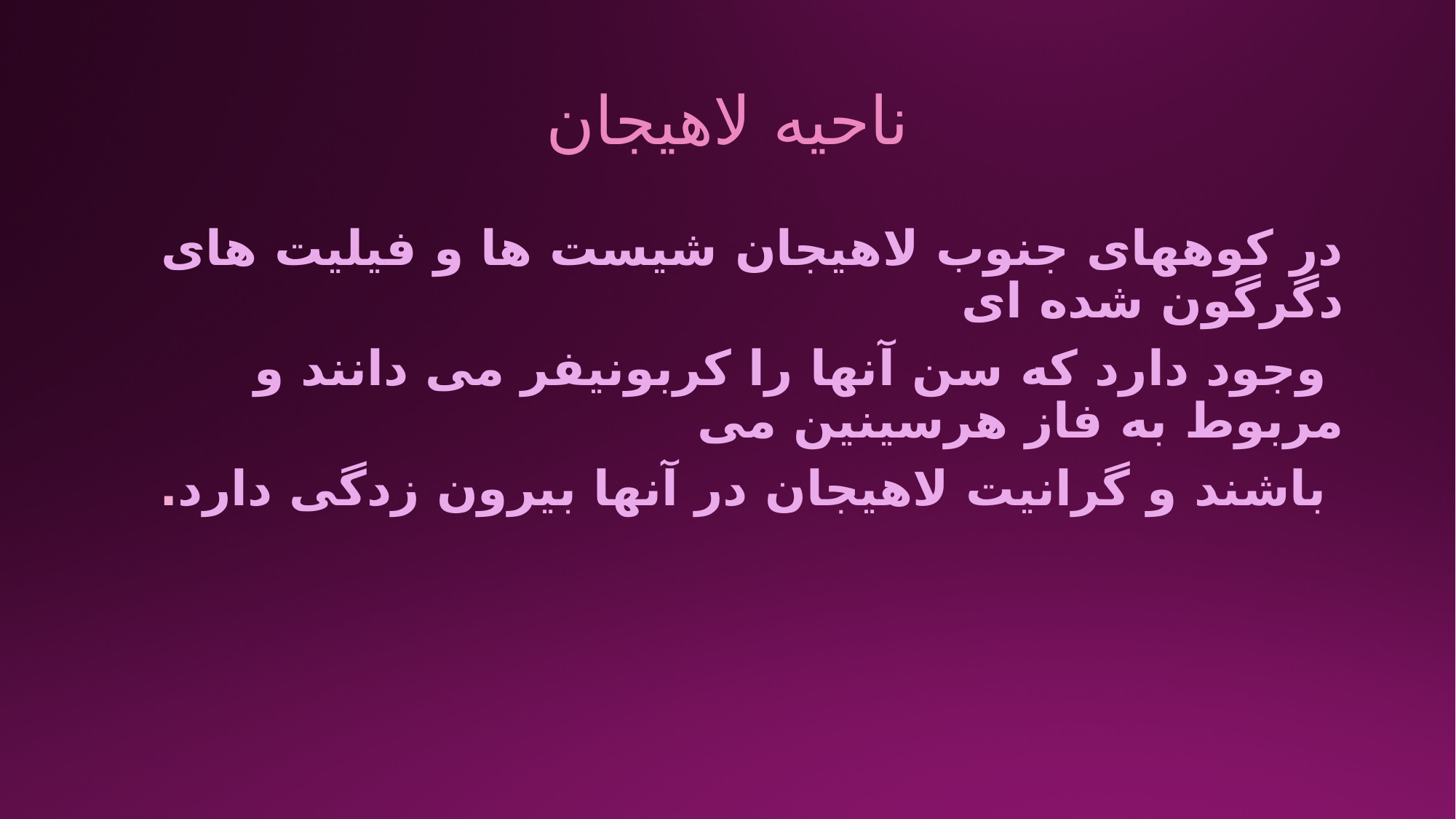

# ناحیه لاهیجان
در کوههای جنوب لاهیجان شیست ها و فیلیت های دگرگون شده ای
 وجود دارد که سن آنها را کربونیفر می دانند و مربوط به فاز هرسینین می
 باشند و گرانیت لاهیجان در آنها بیرون زدگی دارد.